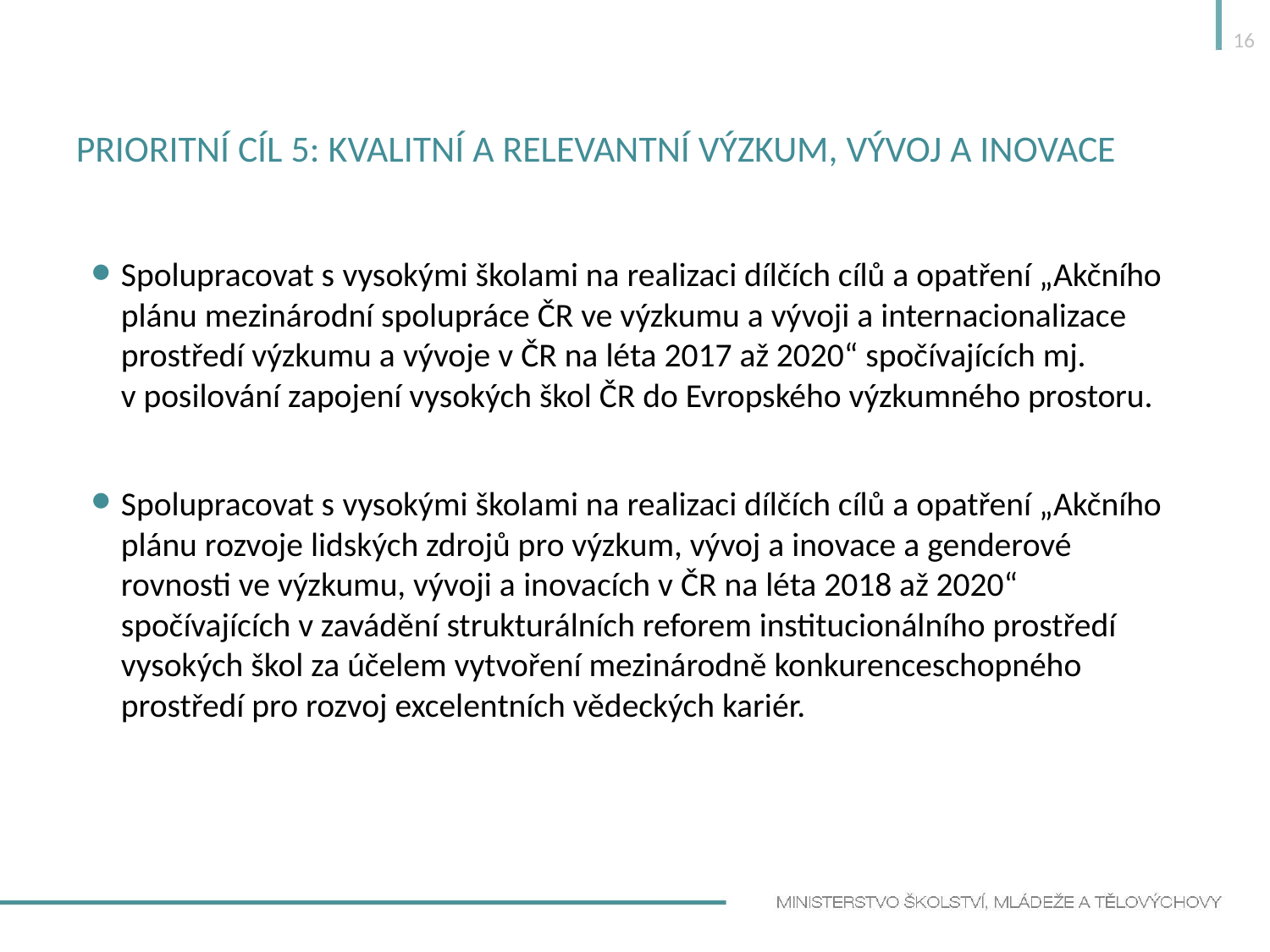

16
# Prioritní cíl 5: kvalitní a relevantní výzkum, vývoj a inovace
Spolupracovat s vysokými školami na realizaci dílčích cílů a opatření „Akčního plánu mezinárodní spolupráce ČR ve výzkumu a vývoji a internacionalizace prostředí výzkumu a vývoje v ČR na léta 2017 až 2020“ spočívajících mj. v posilování zapojení vysokých škol ČR do Evropského výzkumného prostoru.

Spolupracovat s vysokými školami na realizaci dílčích cílů a opatření „Akčního plánu rozvoje lidských zdrojů pro výzkum, vývoj a inovace a genderové rovnosti ve výzkumu, vývoji a inovacích v ČR na léta 2018 až 2020“ spočívajících v zavádění strukturálních reforem institucionálního prostředí vysokých škol za účelem vytvoření mezinárodně konkurenceschopného prostředí pro rozvoj excelentních vědeckých kariér.